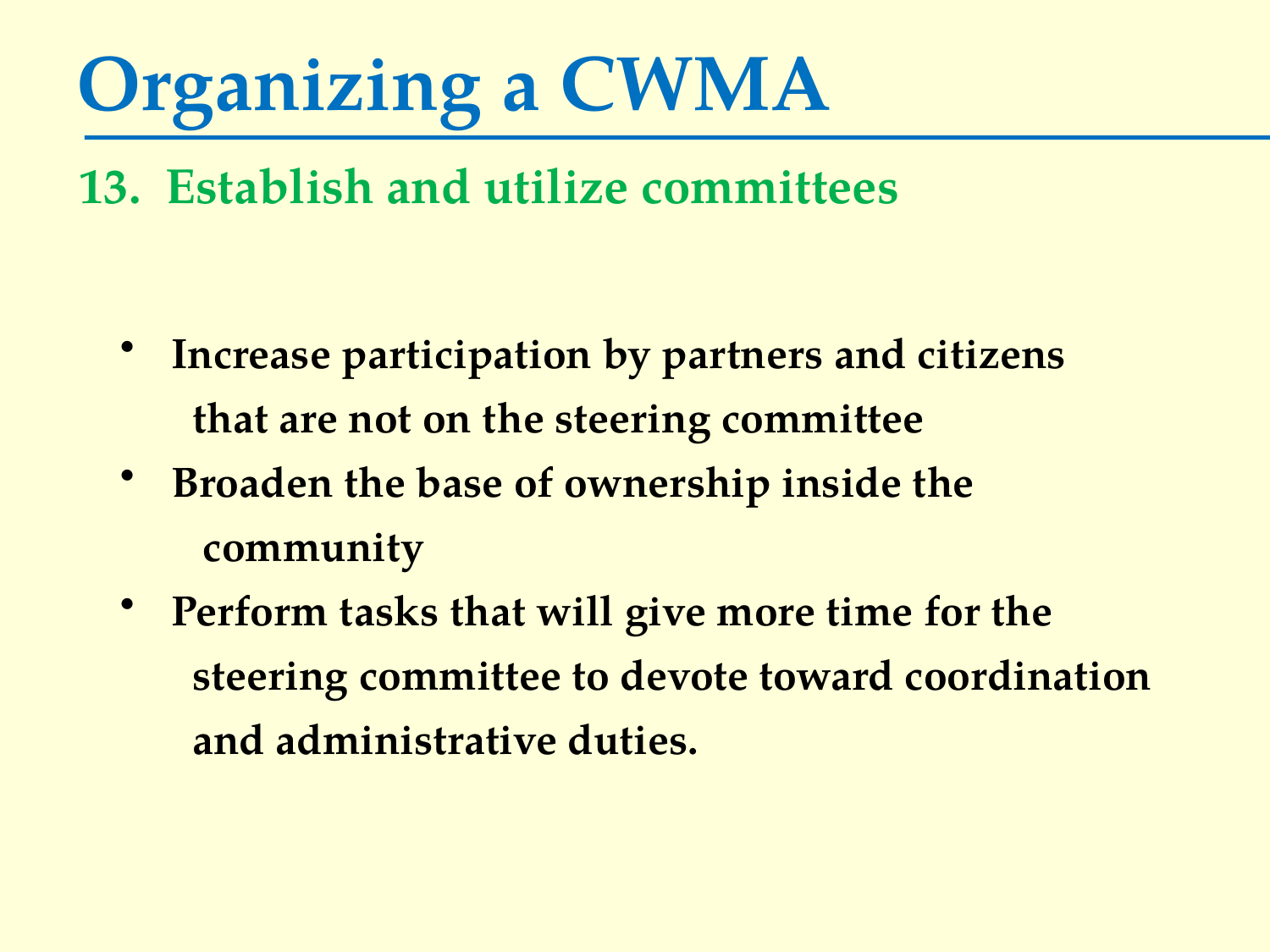

# Organizing a CWMA

  13.  Establish and utilize committees

  Increase participation by partners and citizens
    that are not on the steering committee
  Broaden the base of ownership inside the
     community
  Perform tasks that will give more time for the
    steering committee to devote toward coordination
    and administrative duties.